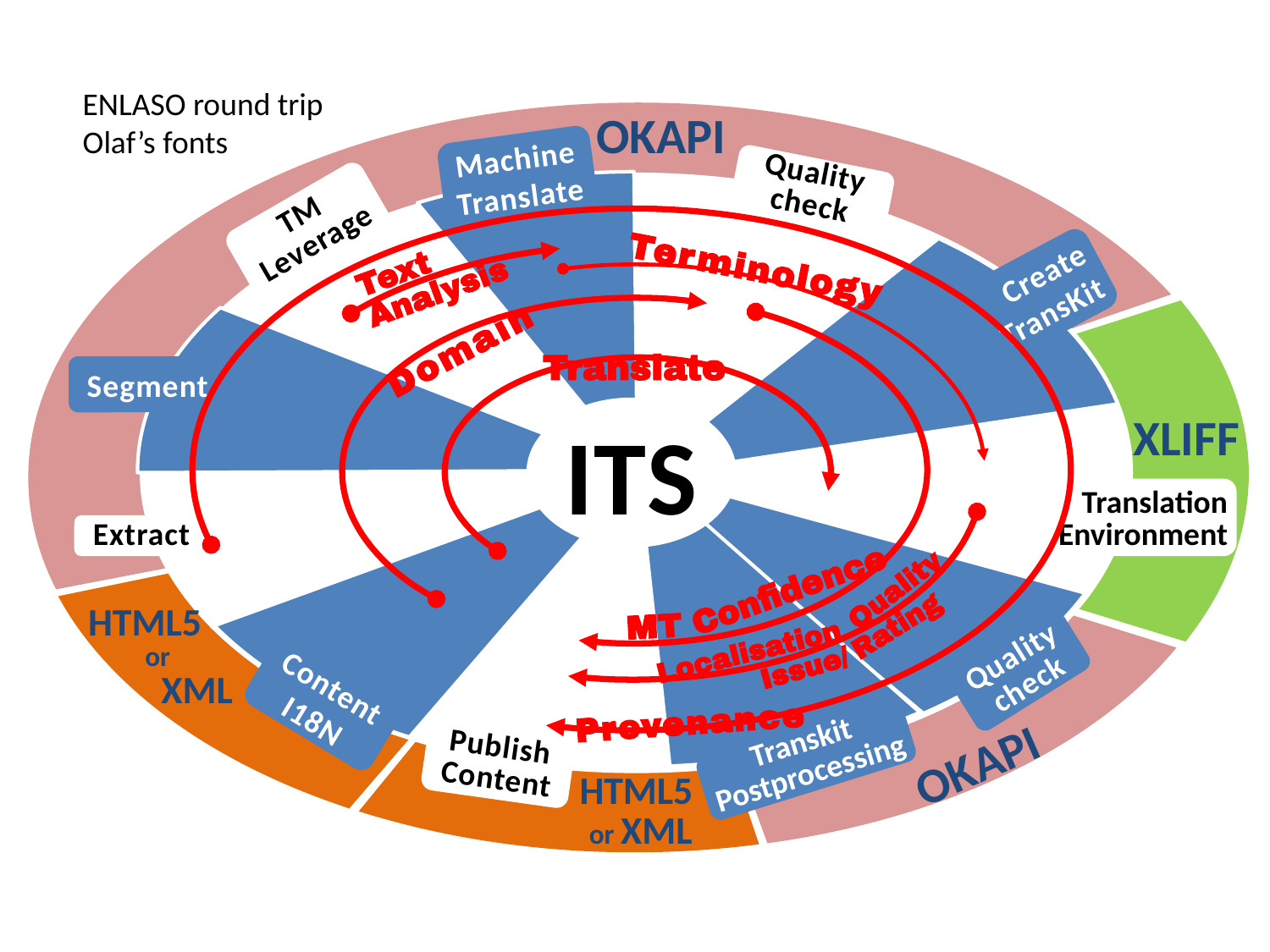

ENLASO round trip
Olaf’s fonts

OKAPI

Machine Translate
Quality check

TM Leverage

Text
Analysis
Terminology

Create TransKit

Domain
Translate
Segment

ITS
XLIFF
Translation Environment
Extract
Confidence
Quality
HTML5
     or
            XML
MT
Rating
Localisation
Quality check
Issue/
Content I18N
Provenance
Transkit Postprocessing
OKAPI
Publish Content
HTML5
or XML